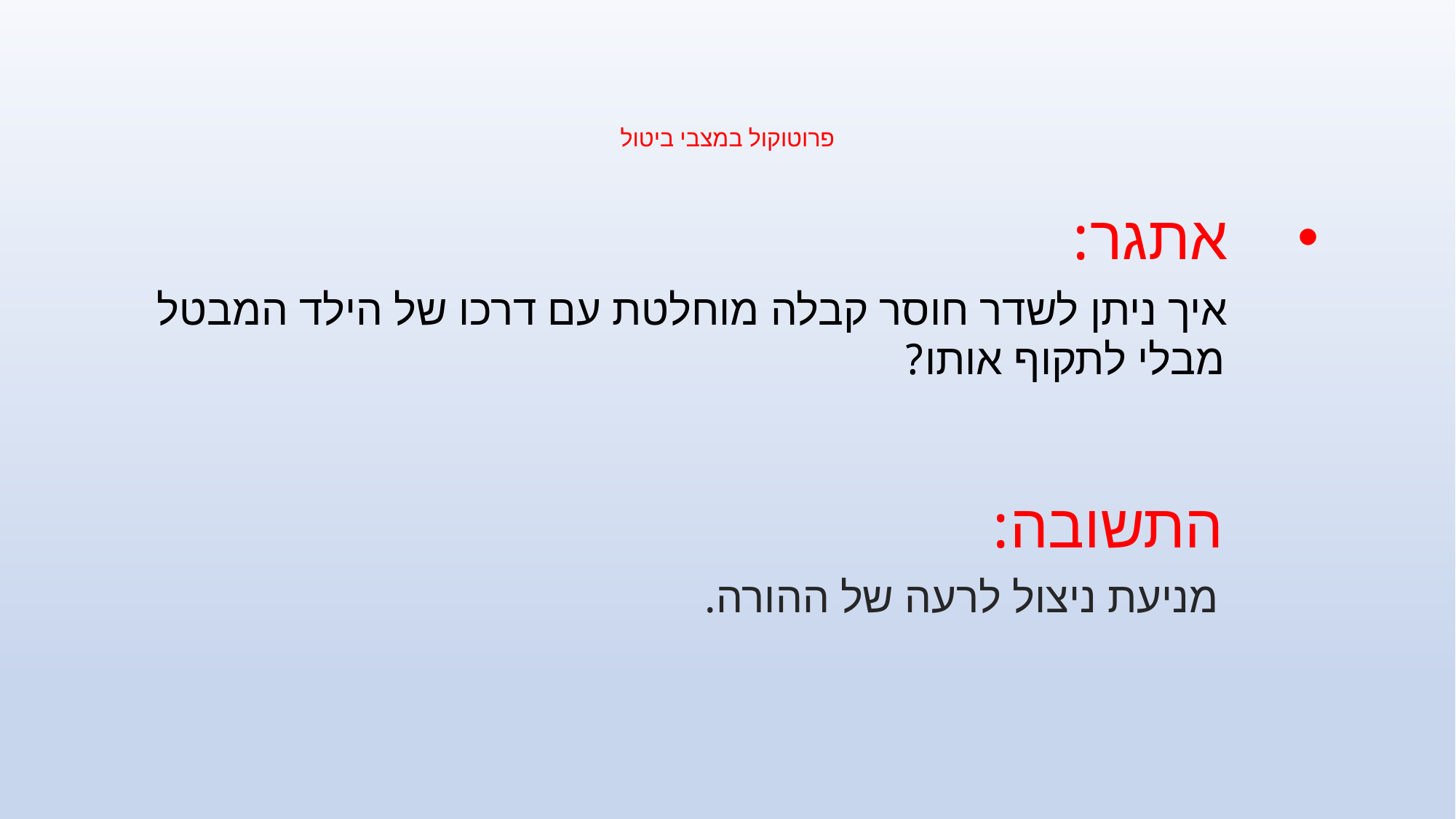

# פרוטוקול במצבי ביטול
    אתגר:
    איך ניתן לשדר חוסר קבלה מוחלטת עם דרכו של הילד המבטל
      מבלי לתקוף אותו?
      התשובה:
         מניעת ניצול לרעה של ההורה.